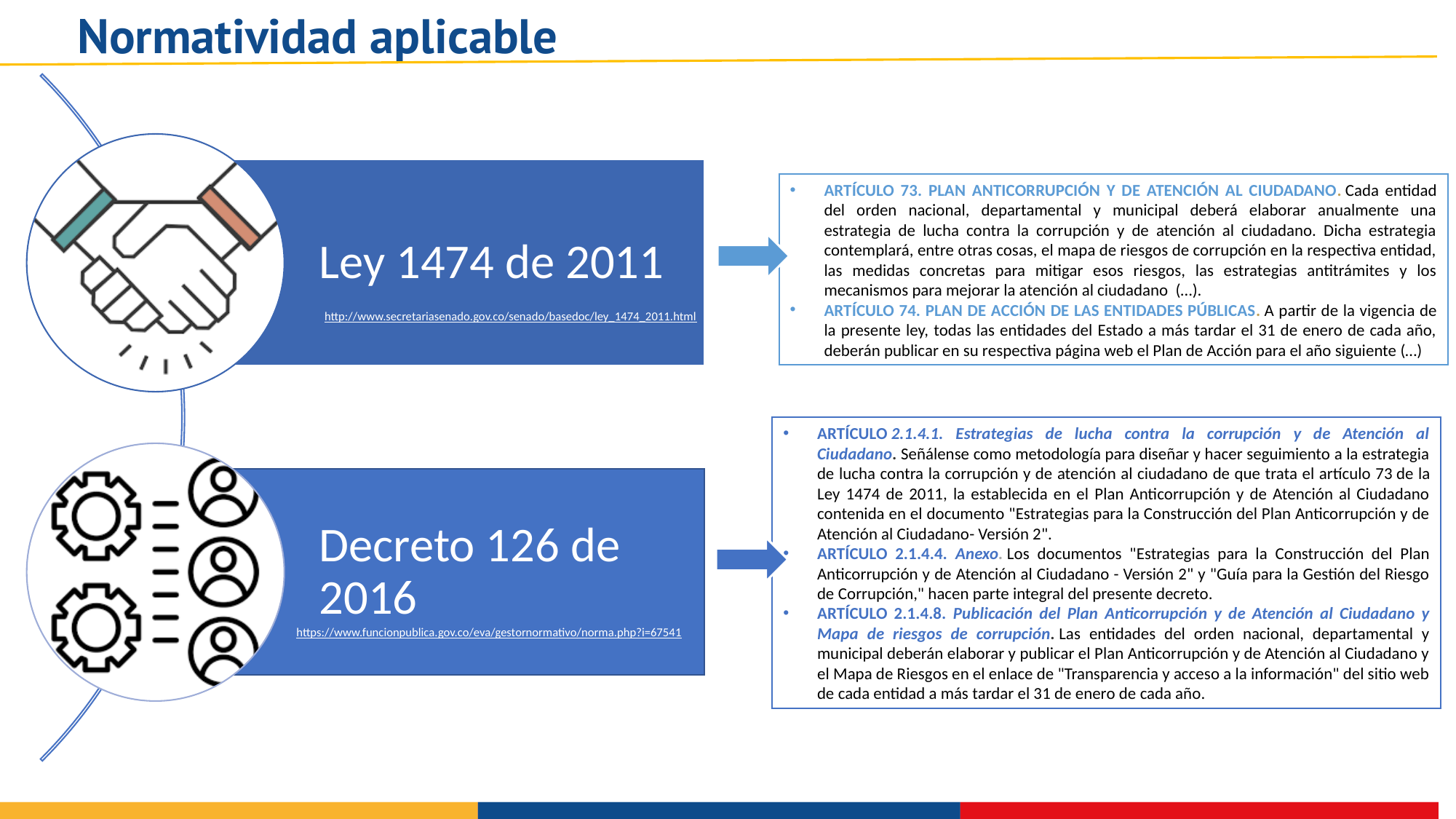

Normatividad aplicable
Ley 1474 de 2011
Decreto 126 de 2016
ARTÍCULO 73. PLAN ANTICORRUPCIÓN Y DE ATENCIÓN AL CIUDADANO. Cada entidad del orden nacional, departamental y municipal deberá elaborar anualmente una estrategia de lucha contra la corrupción y de atención al ciudadano. Dicha estrategia contemplará, entre otras cosas, el mapa de riesgos de corrupción en la respectiva entidad, las medidas concretas para mitigar esos riesgos, las estrategias antitrámites y los mecanismos para mejorar la atención al ciudadano  (…).
ARTÍCULO 74. PLAN DE ACCIÓN DE LAS ENTIDADES PÚBLICAS. A partir de la vigencia de la presente ley, todas las entidades del Estado a más tardar el 31 de enero de cada año, deberán publicar en su respectiva página web el Plan de Acción para el año siguiente (…)

http://www.secretariasenado.gov.co/senado/basedoc/ley_1474_2011.html
ARTÍCULO 2.1.4.1. Estrategias de lucha contra la corrupción y de Atención al Ciudadano. Señálense como metodología para diseñar y hacer seguimiento a la estrategia de lucha contra la corrupción y de atención al ciudadano de que trata el artículo 73 de la Ley 1474 de 2011, la establecida en el Plan Anticorrupción y de Atención al Ciudadano contenida en el documento "Estrategias para la Construcción del Plan Anticorrupción y de Atención al Ciudadano- Versión 2".
ARTÍCULO 2.1.4.4. Anexo. Los documentos "Estrategias para la Construcción del Plan Anticorrupción y de Atención al Ciudadano - Versión 2" y "Guía para la Gestión del Riesgo de Corrupción," hacen parte integral del presente decreto.
ARTÍCULO 2.1.4.8. Publicación del Plan Anticorrupción y de Atención al Ciudadano y Mapa de riesgos de corrupción. Las entidades del orden nacional, departamental y municipal deberán elaborar y publicar el Plan Anticorrupción y de Atención al Ciudadano y el Mapa de Riesgos en el enlace de "Transparencia y acceso a la información" del sitio web de cada entidad a más tardar el 31 de enero de cada año.

https://www.funcionpublica.gov.co/eva/gestornormativo/norma.php?i=67541